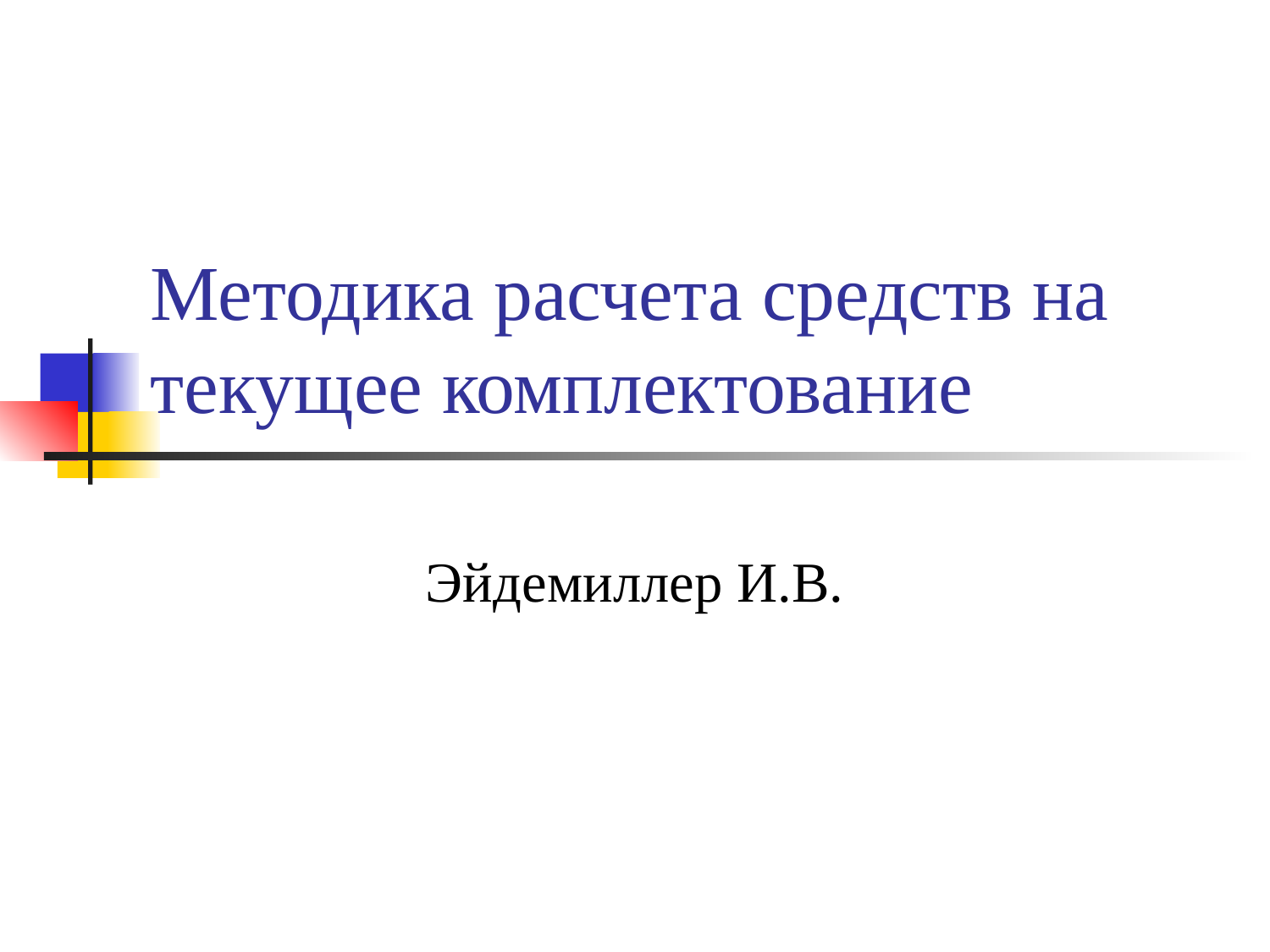

# Методика расчета средств на текущее комплектование
Эйдемиллер И.В.